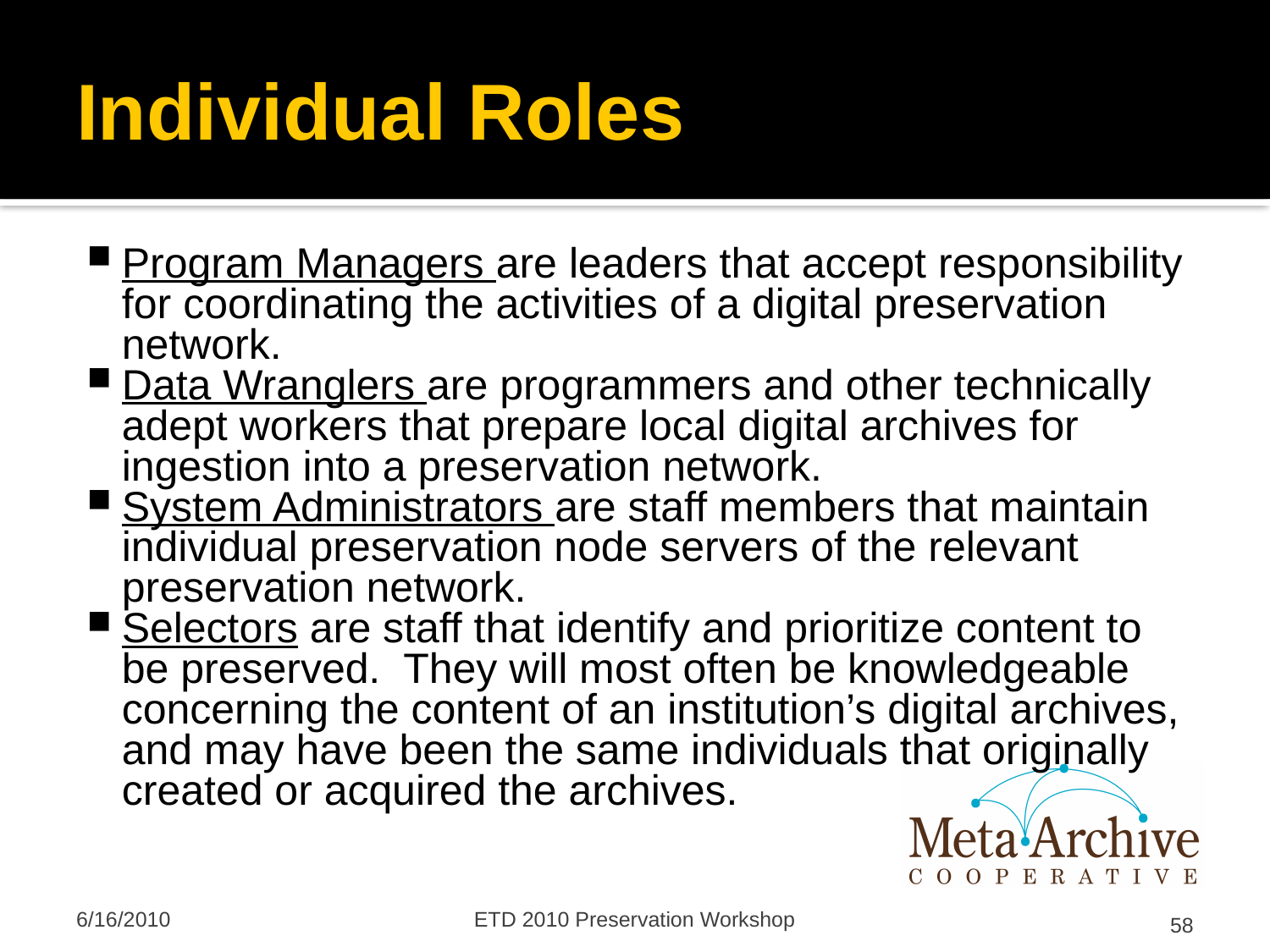

# Individual Roles
Program Managers are leaders that accept responsibility for coordinating the activities of a digital preservation network.
Data Wranglers are programmers and other technically adept workers that prepare local digital archives for ingestion into a preservation network.
System Administrators are staff members that maintain individual preservation node servers of the relevant preservation network.
Selectors are staff that identify and prioritize content to be preserved.  They will most often be knowledgeable concerning the content of an institution’s digital archives, and may have been the same individuals that originally created or acquired the archives.

6/16/2010
ETD 2010 Preservation Workshop
58